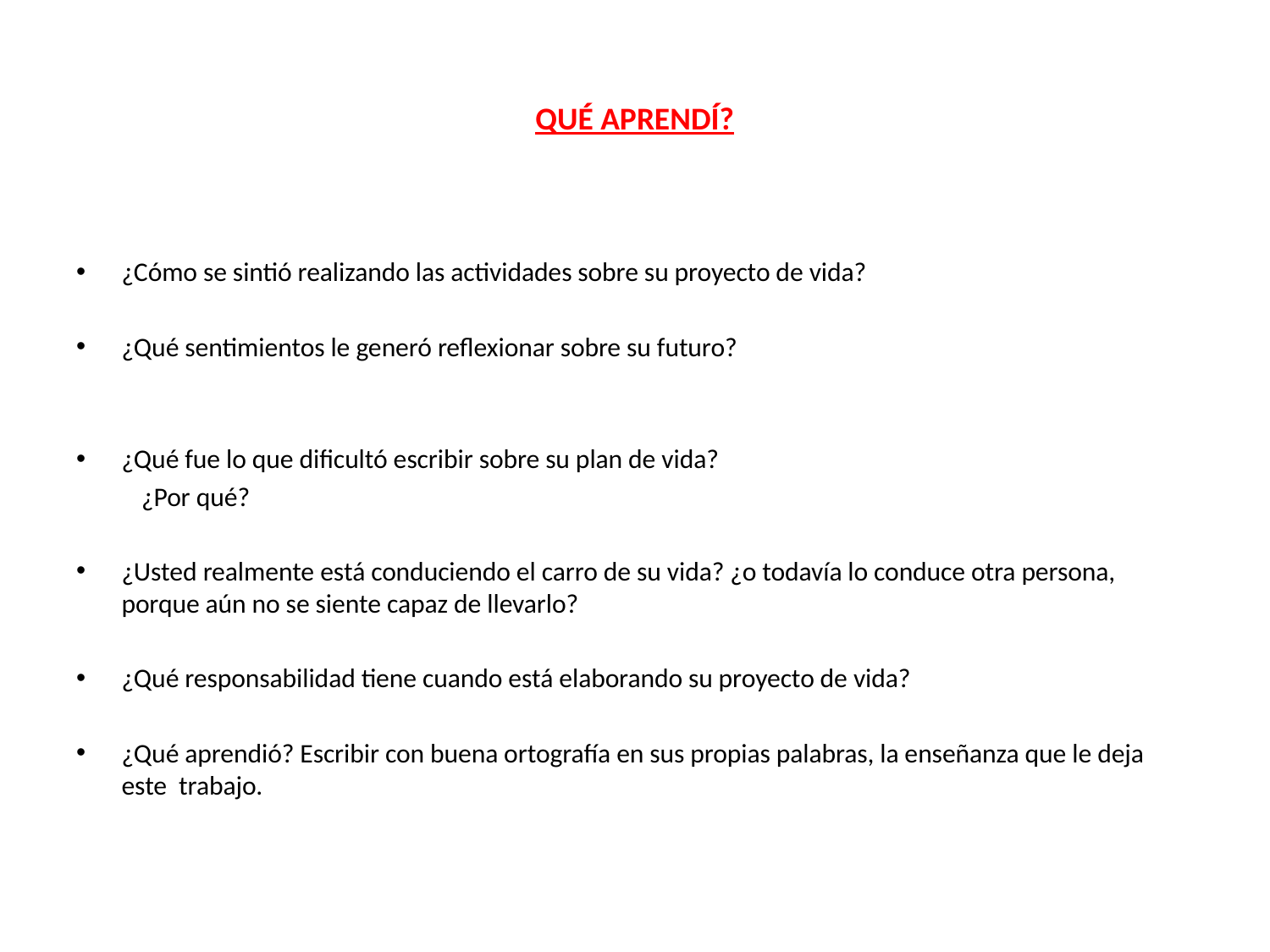

# QUÉ APRENDÍ?

¿Cómo se sintió realizando las actividades sobre su proyecto de vida?

¿Qué sentimientos le generó reflexionar sobre su futuro?

¿Qué fue lo que dificultó escribir sobre su plan de vida?
           ¿Por qué?

¿Usted realmente está conduciendo el carro de su vida? ¿o todavía lo conduce otra persona, porque aún no se siente capaz de llevarlo?

¿Qué responsabilidad tiene cuando está elaborando su proyecto de vida?

¿Qué aprendió? Escribir con buena ortografía en sus propias palabras, la enseñanza que le deja este  trabajo.